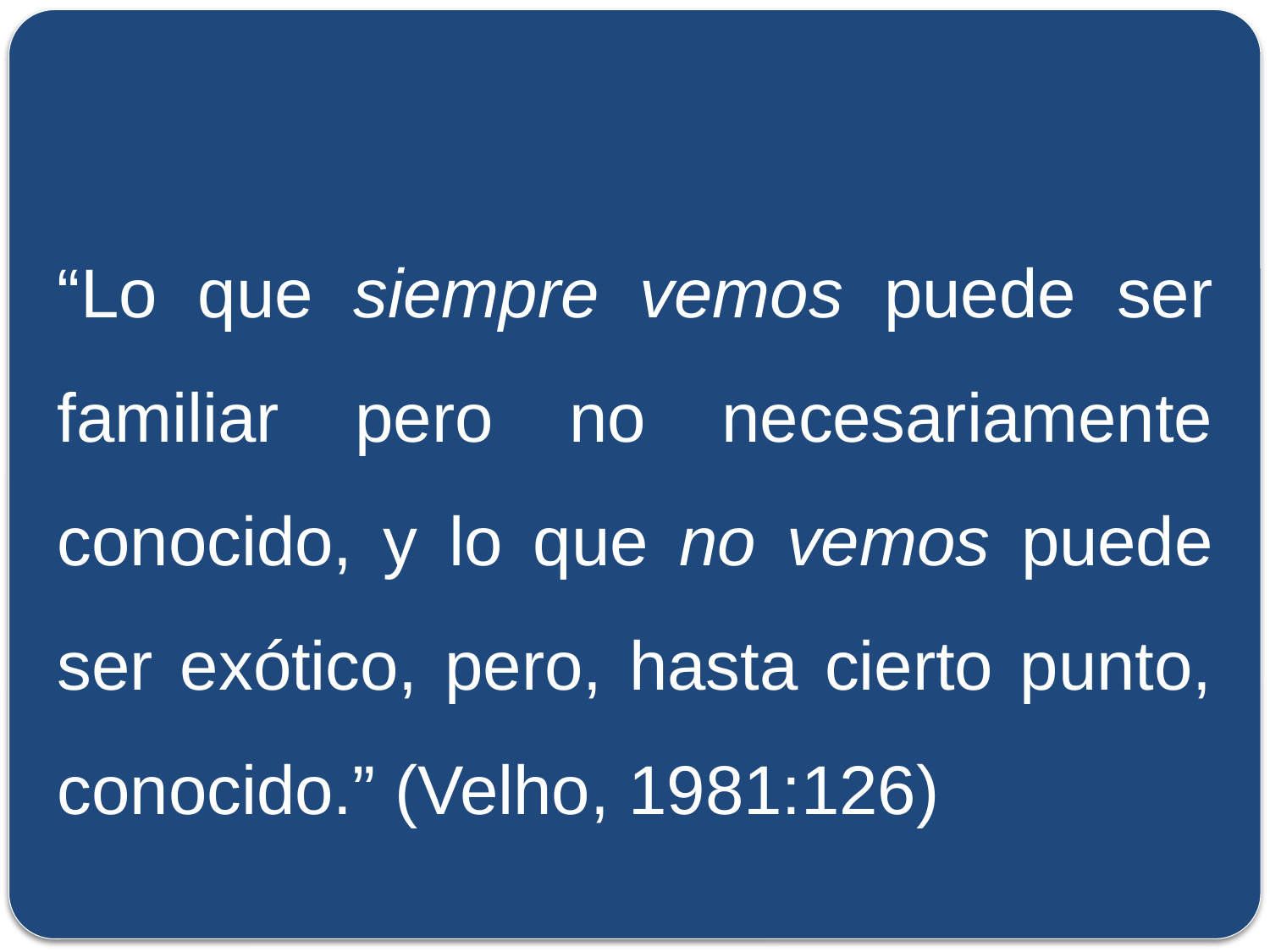

#
“Lo que siempre vemos puede ser familiar pero no necesariamente conocido, y lo que no vemos puede ser exótico, pero, hasta cierto punto, conocido.” (Velho, 1981:126)